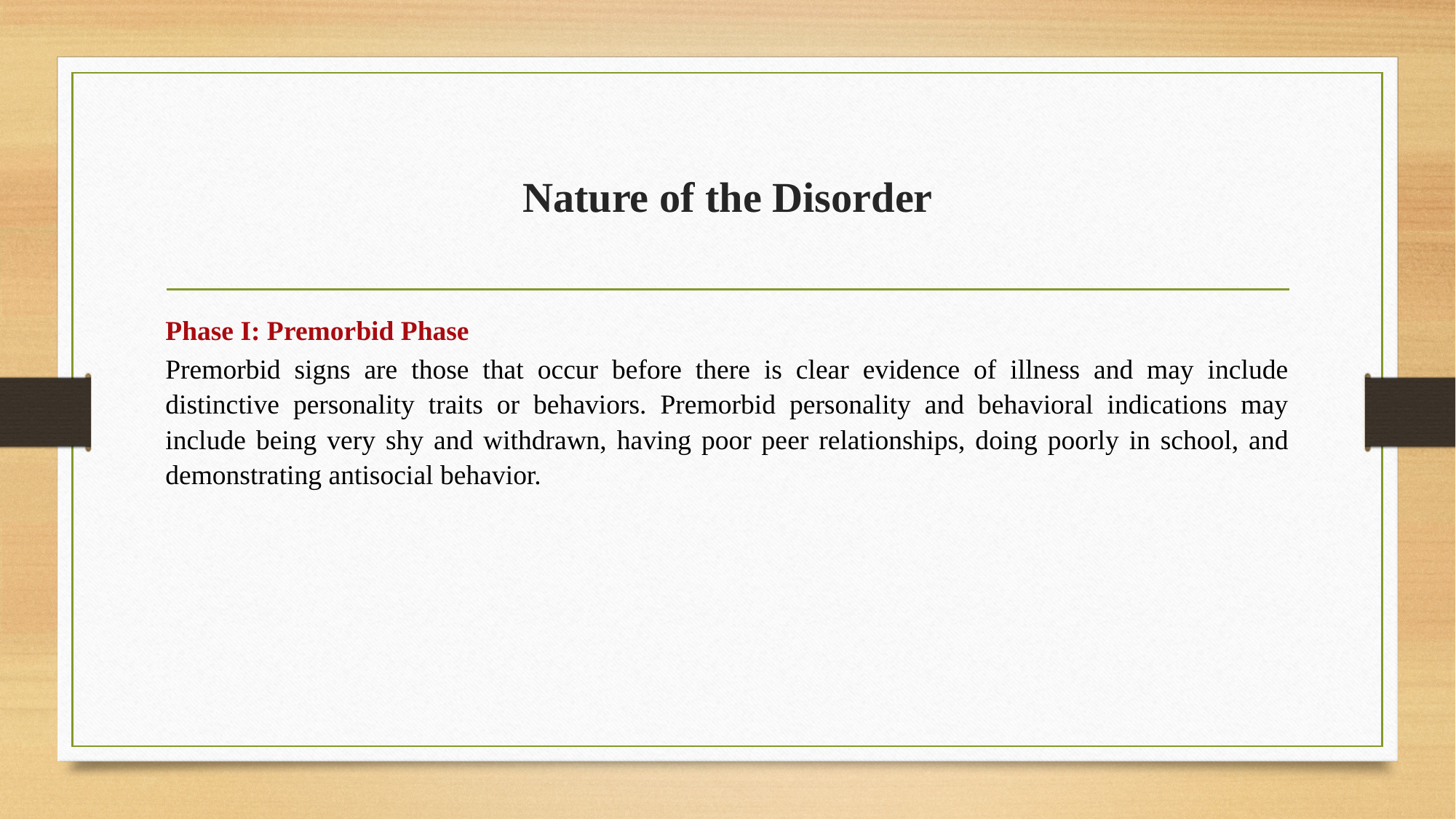

# Nature of the Disorder
Phase I: Premorbid Phase
Premorbid signs are those that occur before there is clear evidence of illness and may include distinctive personality traits or behaviors. Premorbid personality and behavioral indications may include being very shy and withdrawn, having poor peer relationships, doing poorly in school, and demonstrating antisocial behavior.